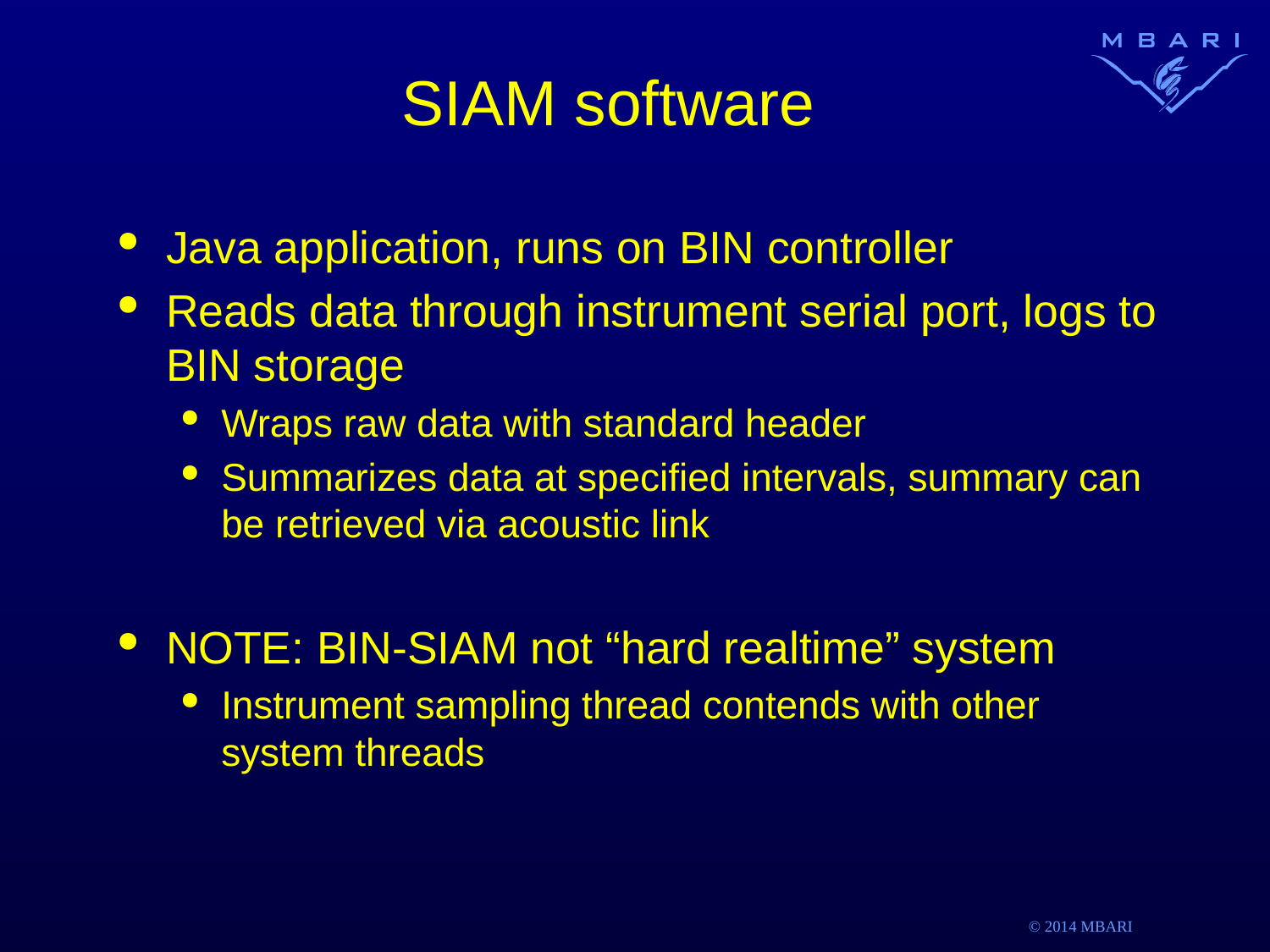

# SIAM software
Java application, runs on BIN controller
Reads data through instrument serial port, logs to BIN storage
Wraps raw data with standard header
Summarizes data at specified intervals, summary can be retrieved via acoustic link

NOTE: BIN-SIAM not “hard realtime” system
Instrument sampling thread contends with other system threads